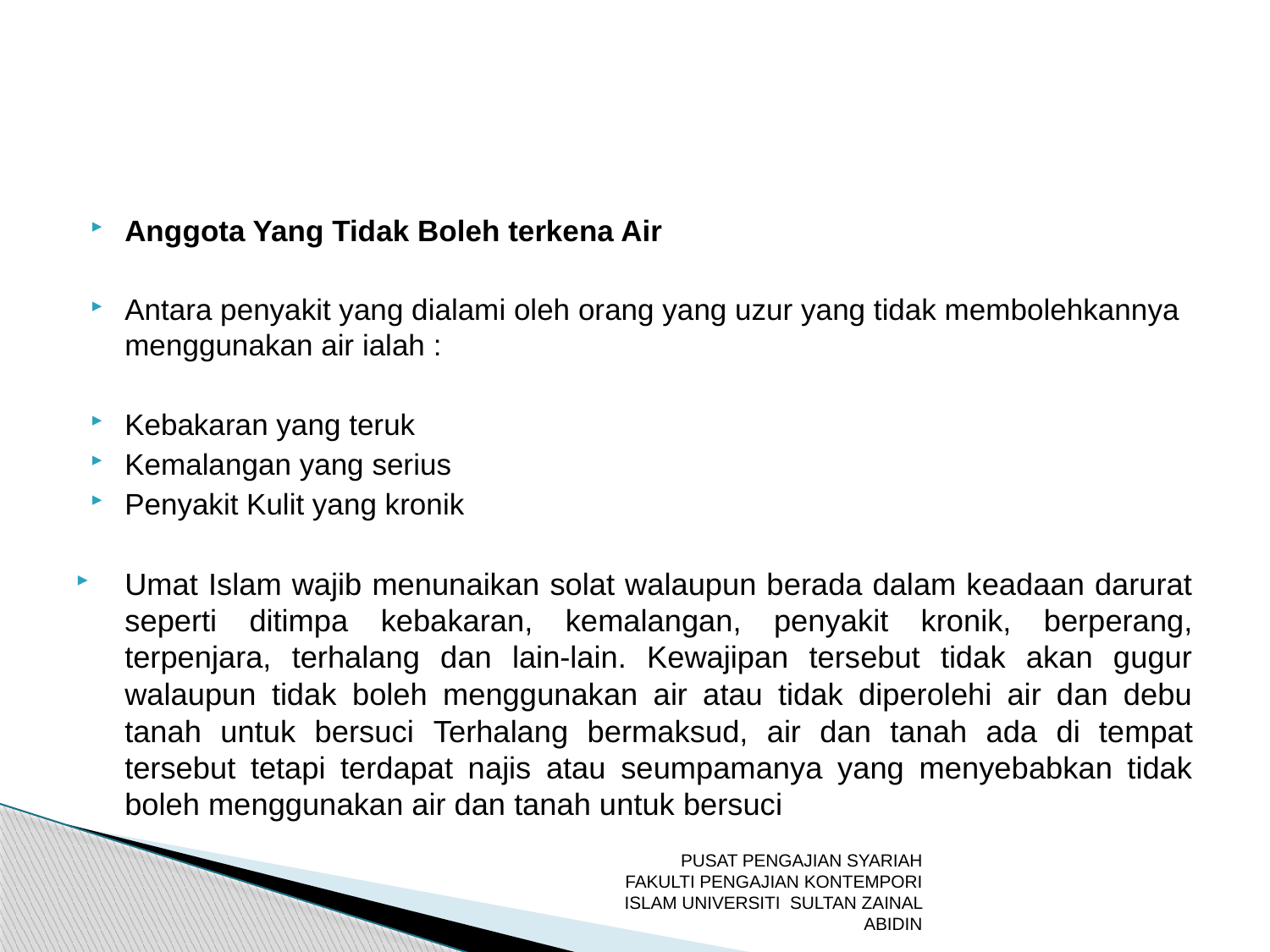

Anggota Yang Tidak Boleh terkena Air

Antara penyakit yang dialami oleh orang yang uzur yang tidak membolehkannya menggunakan air ialah :

Kebakaran yang teruk
Kemalangan yang serius
Penyakit Kulit yang kronik

Umat Islam wajib menunaikan solat walaupun berada dalam keadaan darurat seperti ditimpa kebakaran, kemalangan, penyakit kronik, berperang, terpenjara, terhalang dan lain-lain. Kewajipan tersebut tidak akan gugur walaupun tidak boleh menggunakan air atau tidak diperolehi air dan debu tanah untuk bersuci Terhalang bermaksud, air dan tanah ada di tempat tersebut tetapi terdapat najis atau seumpamanya yang menyebabkan tidak boleh menggunakan air dan tanah untuk bersuci
PUSAT PENGAJIAN SYARIAH FAKULTI PENGAJIAN KONTEMPORI ISLAM UNIVERSITI  SULTAN ZAINAL ABIDIN